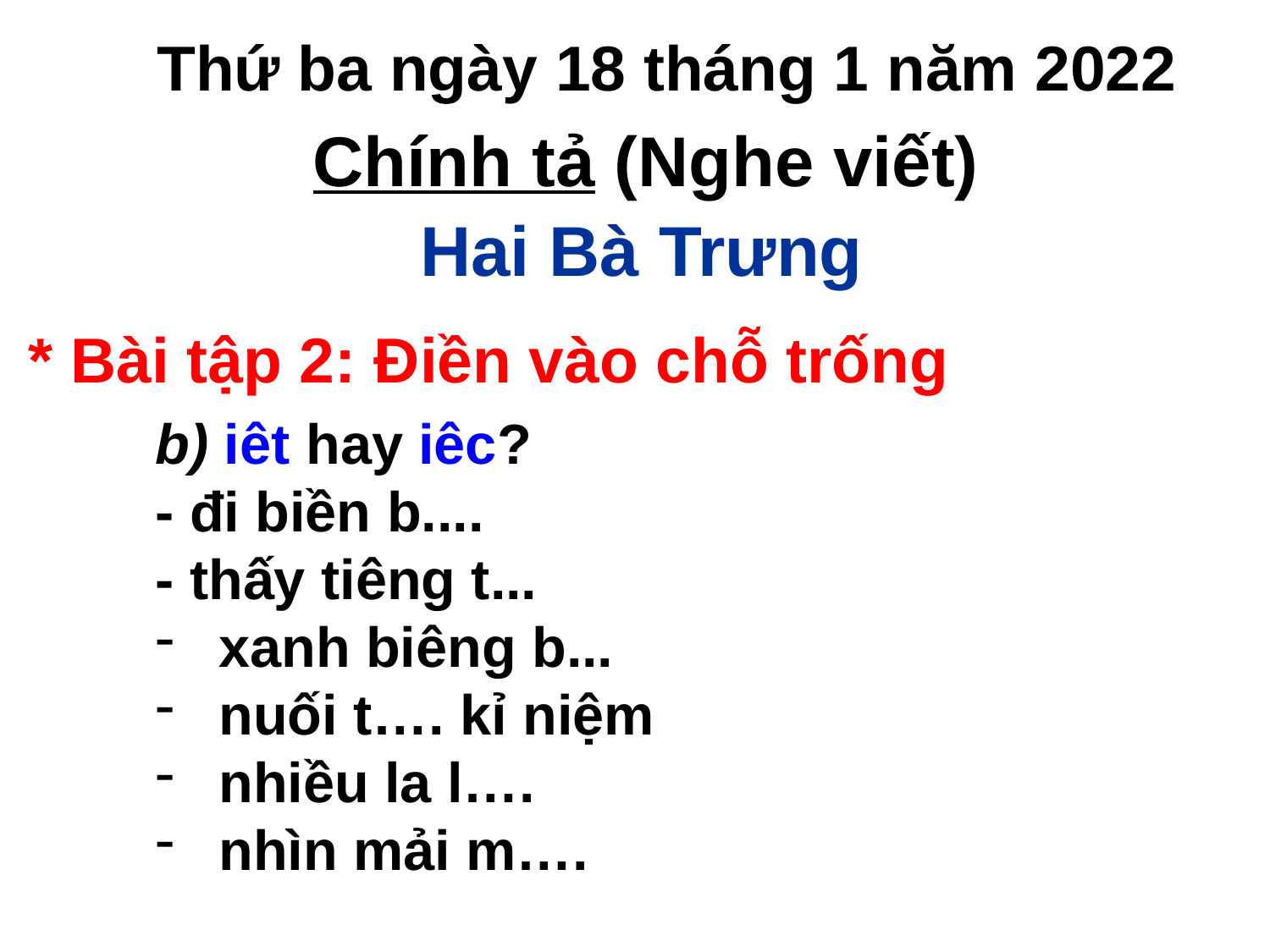

Thứ ba ngày 18 tháng 1 năm 2022
  Chính tả (Nghe viết)
  Hai Bà Trưng
* Bài tập 2: Điền vào chỗ trống
b) iêt hay iêc?
- đi biền b....
- thấy tiêng t...
xanh biêng b...
nuối t…. kỉ niệm
nhiều la l….
nhìn mải m….